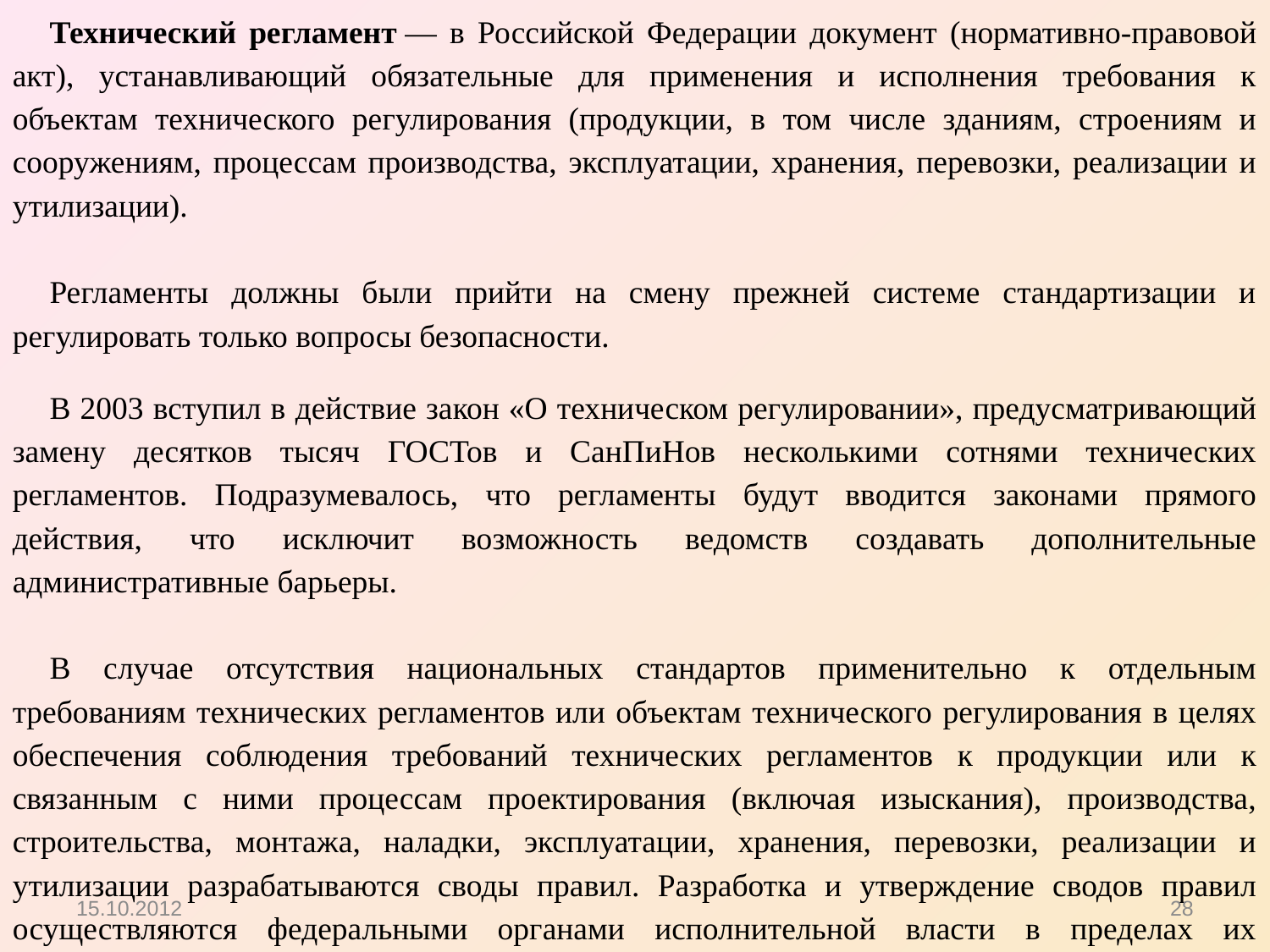

Технический регламент — в Российской Федерации документ (нормативно-правовой акт), устанавливающий обязательные для применения и исполнения требования к объектам технического регулирования (продукции, в том числе зданиям, строениям и сооружениям, процессам производства, эксплуатации, хранения, перевозки, реализации и утилизации).

Регламенты должны были прийти на смену прежней системе стандартизации и регулировать только вопросы безопасности.

В 2003 вступил в действие закон «О техническом регулировании», предусматривающий замену десятков тысяч ГОСТов и СанПиНов несколькими сотнями технических регламентов. Подразумевалось, что регламенты будут вводится законами прямого действия, что исключит возможность ведомств создавать дополнительные административные барьеры.

В случае отсутствия национальных стандартов применительно к отдельным требованиям технических регламентов или объектам технического регулирования в целях обеспечения соблюдения требований технических регламентов к продукции или к связанным с ними процессам проектирования (включая изыскания), производства, строительства, монтажа, наладки, эксплуатации, хранения, перевозки, реализации и утилизации разрабатываются своды правил. Разработка и утверждение сводов правил осуществляются федеральными органами исполнительной власти в пределах их полномочий.
15.10.2012

28